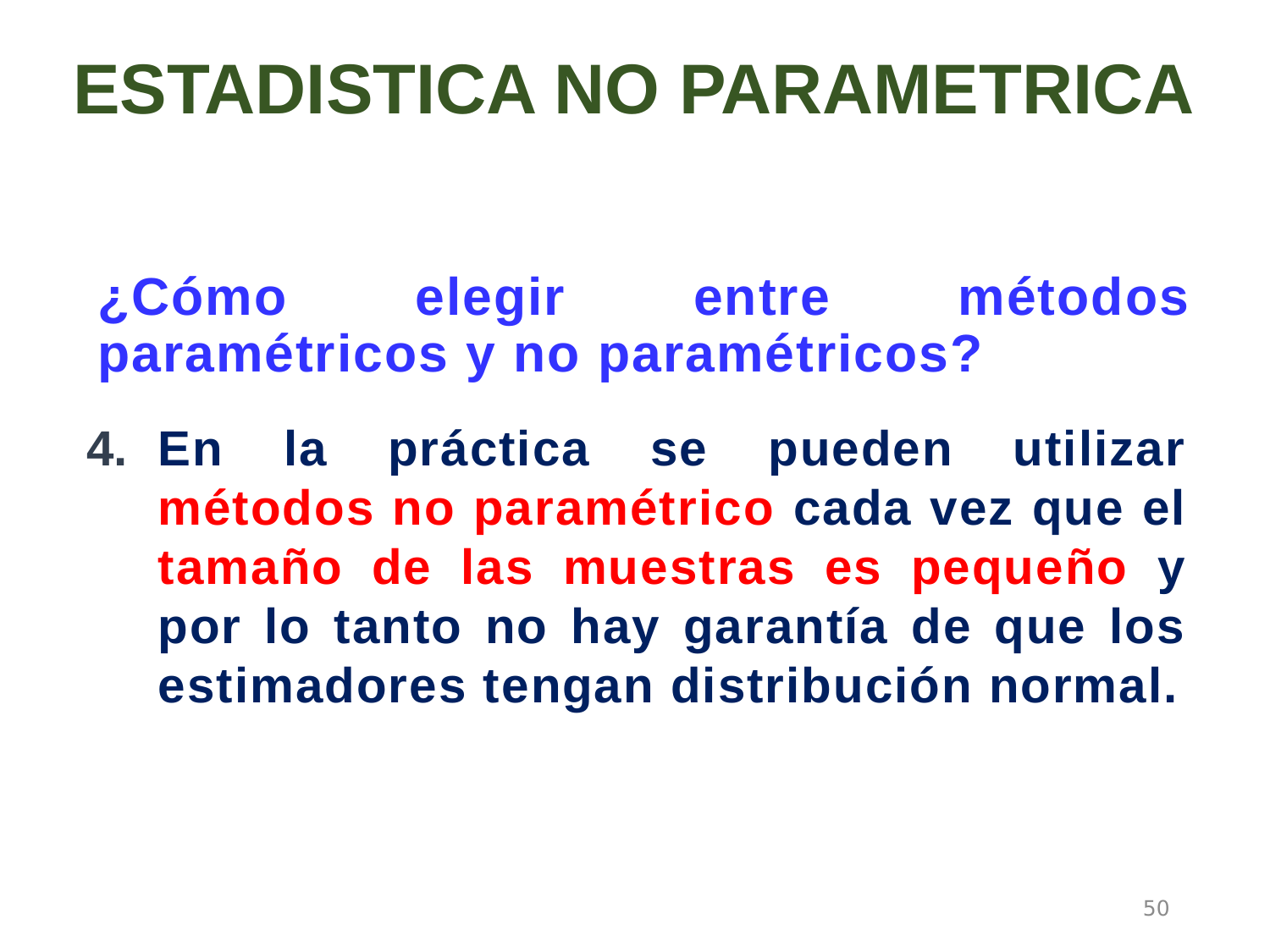

ESTADISTICA NO PARAMETRICA
# ¿Cómo elegir entre métodos paramétricos y no paramétricos?
En la práctica se pueden utilizar métodos no paramétrico cada vez que el tamaño de las muestras es pequeño y por lo tanto no hay garantía de que los estimadores tengan distribución normal.
50